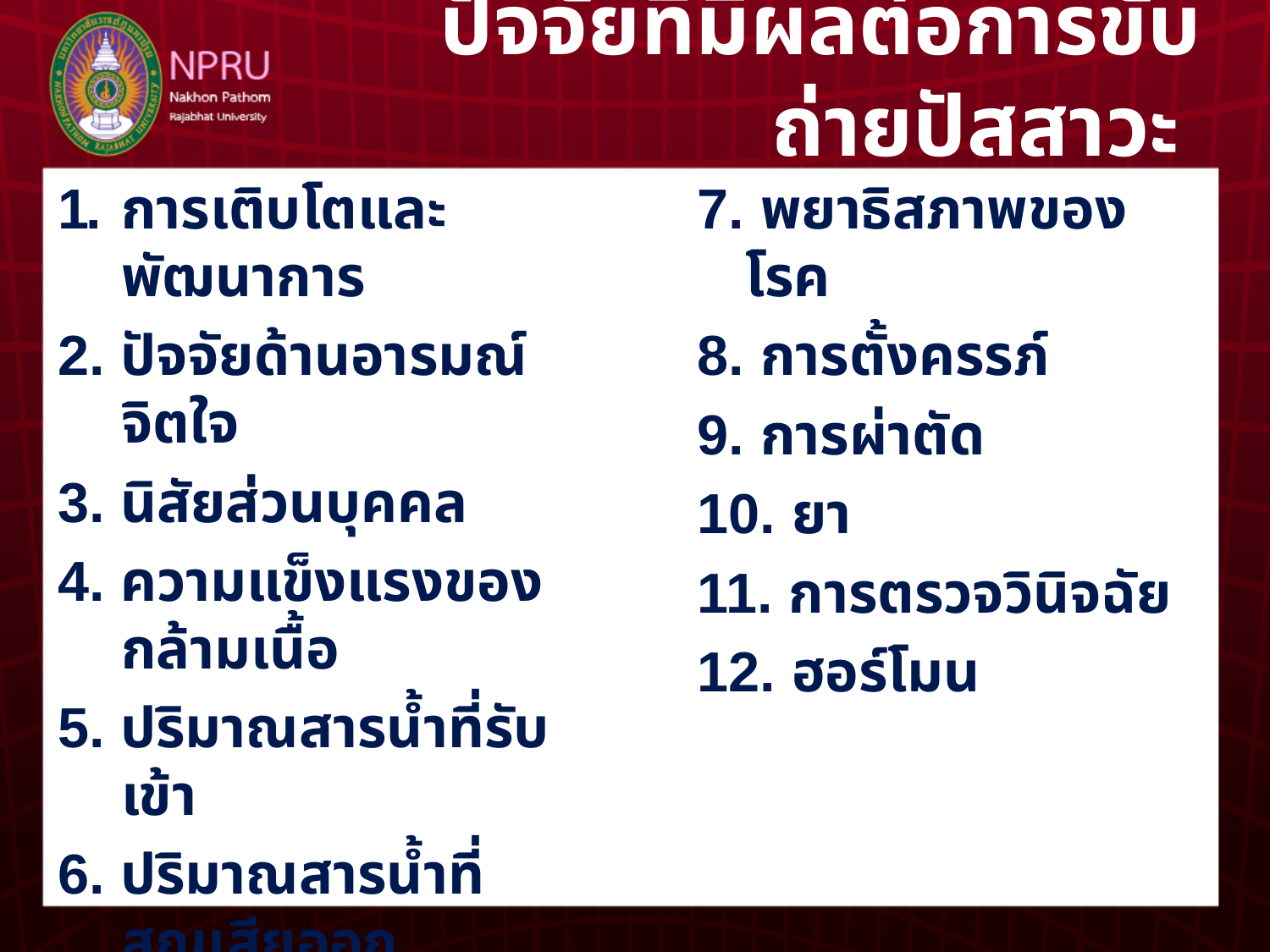

# ปัจจัยที่มีผลต่อการขับถ่ายปัสสาวะ
การเติบโตและพัฒนาการ
2. ปัจจัยด้านอารมณ์ จิตใจ
3. นิสัยส่วนบุคคล
4. ความแข็งแรงของกล้ามเนื้อ
5. ปริมาณสารน้ำที่รับเข้า
6. ปริมาณสารน้ำที่สูญเสียออก
7. พยาธิสภาพของโรค
8. การตั้งครรภ์
9. การผ่าตัด
10. ยา
11. การตรวจวินิจฉัย
12. ฮอร์โมน